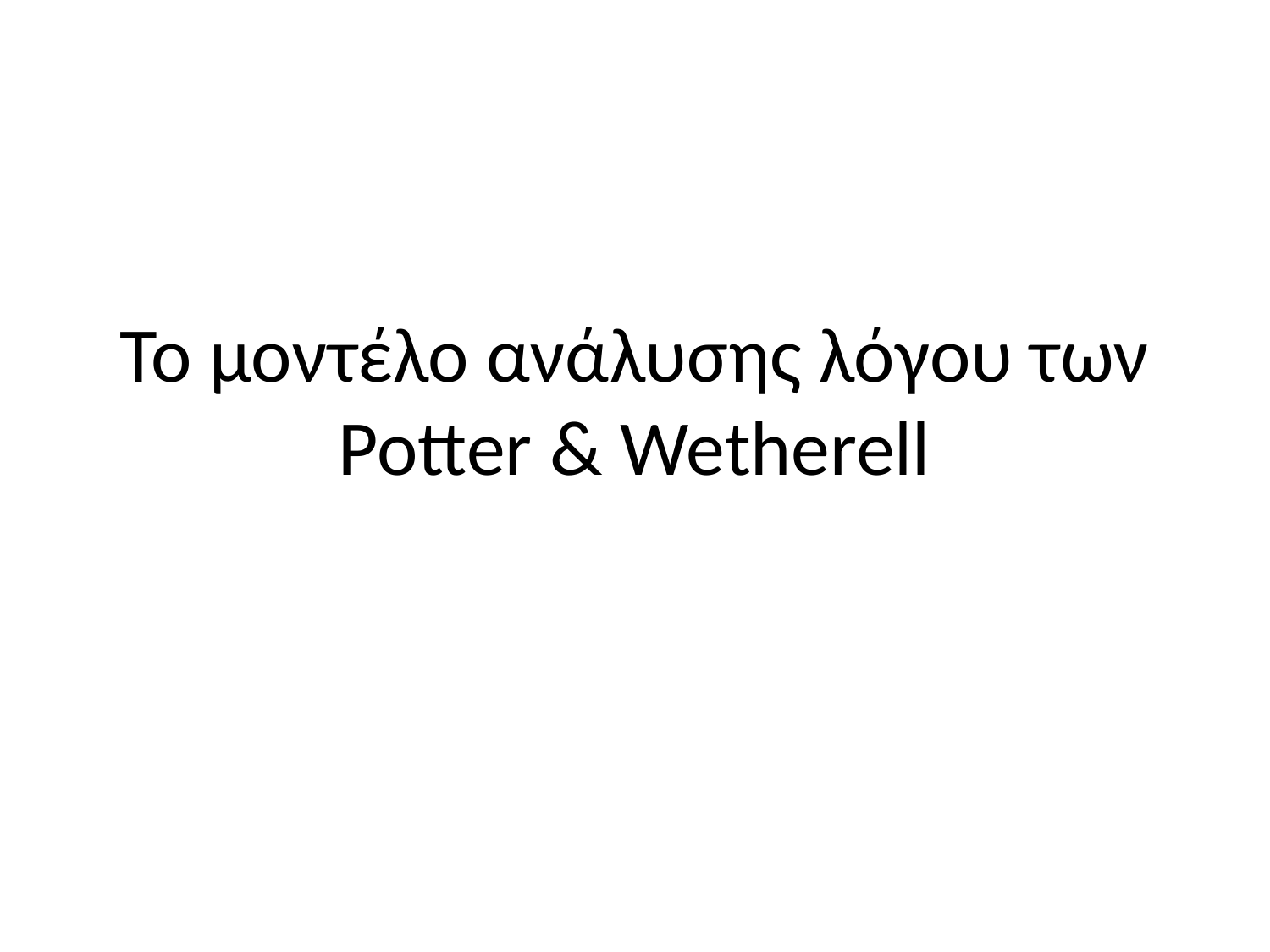

# Το μοντέλο ανάλυσης λόγου των Potter & Wetherell